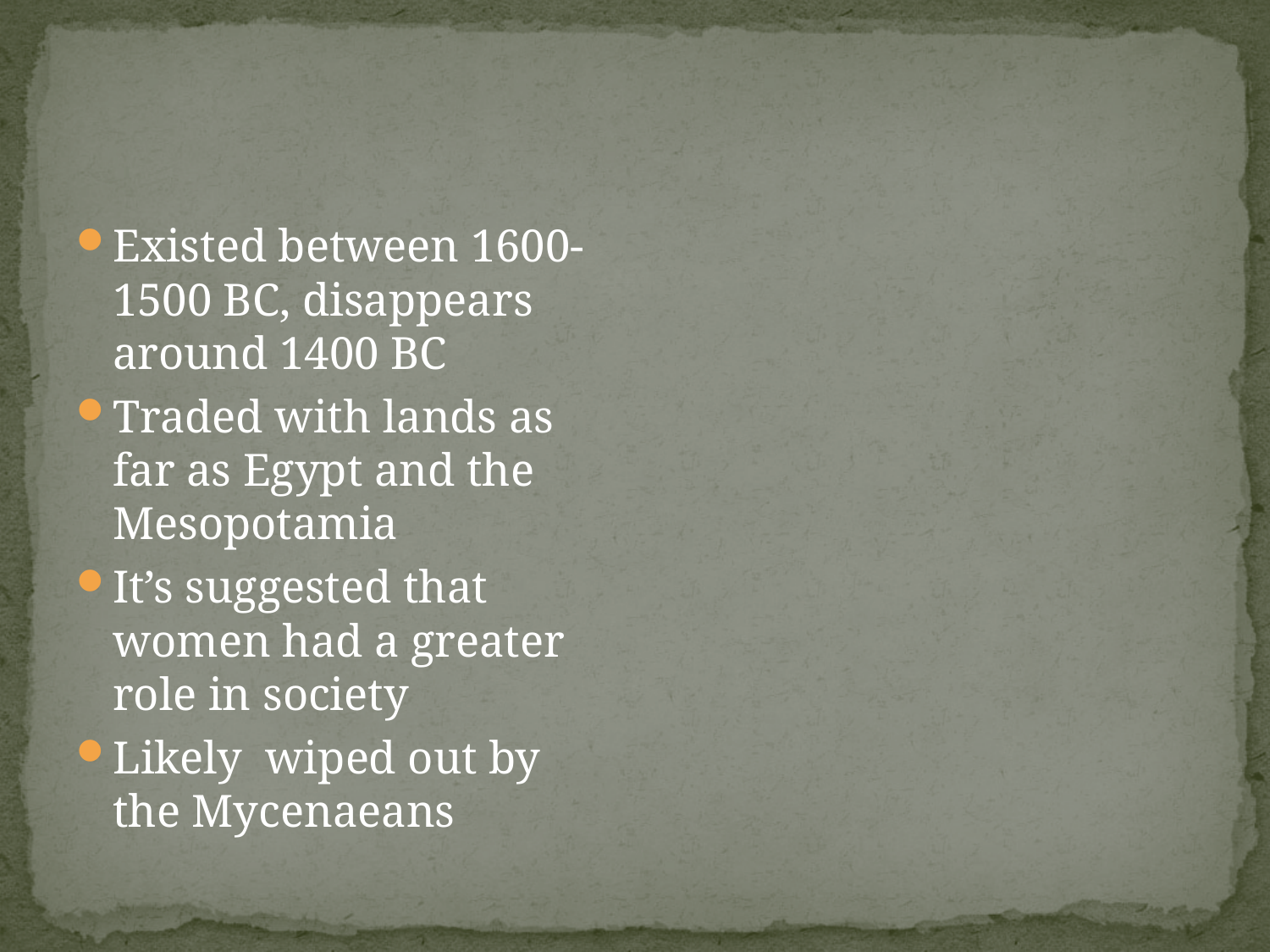

#
Existed between 1600-1500 BC, disappears around 1400 BC
Traded with lands as far as Egypt and the Mesopotamia
It’s suggested that women had a greater role in society
Likely  wiped out by the Mycenaeans